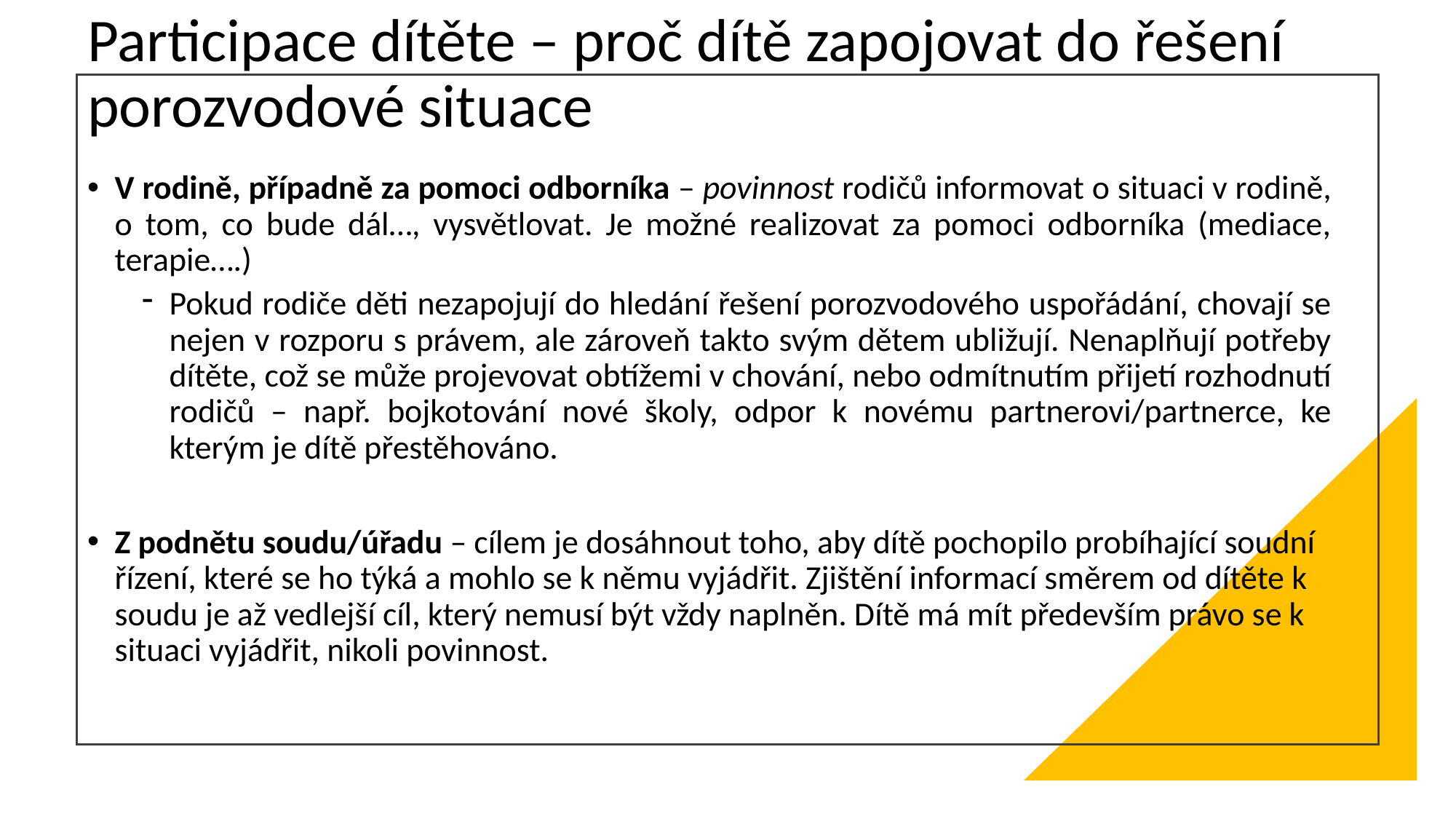

# Participace dítěte – proč dítě zapojovat do řešení porozvodové situace

V rodině, případně za pomoci odborníka – povinnost rodičů informovat o situaci v rodině, o tom, co bude dál…, vysvětlovat. Je možné realizovat za pomoci odborníka (mediace, terapie….)
Pokud rodiče děti nezapojují do hledání řešení porozvodového uspořádání, chovají se nejen v rozporu s právem, ale zároveň takto svým dětem ubližují. Nenaplňují potřeby dítěte, což se může projevovat obtížemi v chování, nebo odmítnutím přijetí rozhodnutí rodičů – např. bojkotování nové školy, odpor k novému partnerovi/partnerce, ke kterým je dítě přestěhováno.

Z podnětu soudu/úřadu – cílem je dosáhnout toho, aby dítě pochopilo probíhající soudní řízení, které se ho týká a mohlo se k němu vyjádřit. Zjištění informací směrem od dítěte k soudu je až vedlejší cíl, který nemusí být vždy naplněn. Dítě má mít především právo se k situaci vyjádřit, nikoli povinnost.